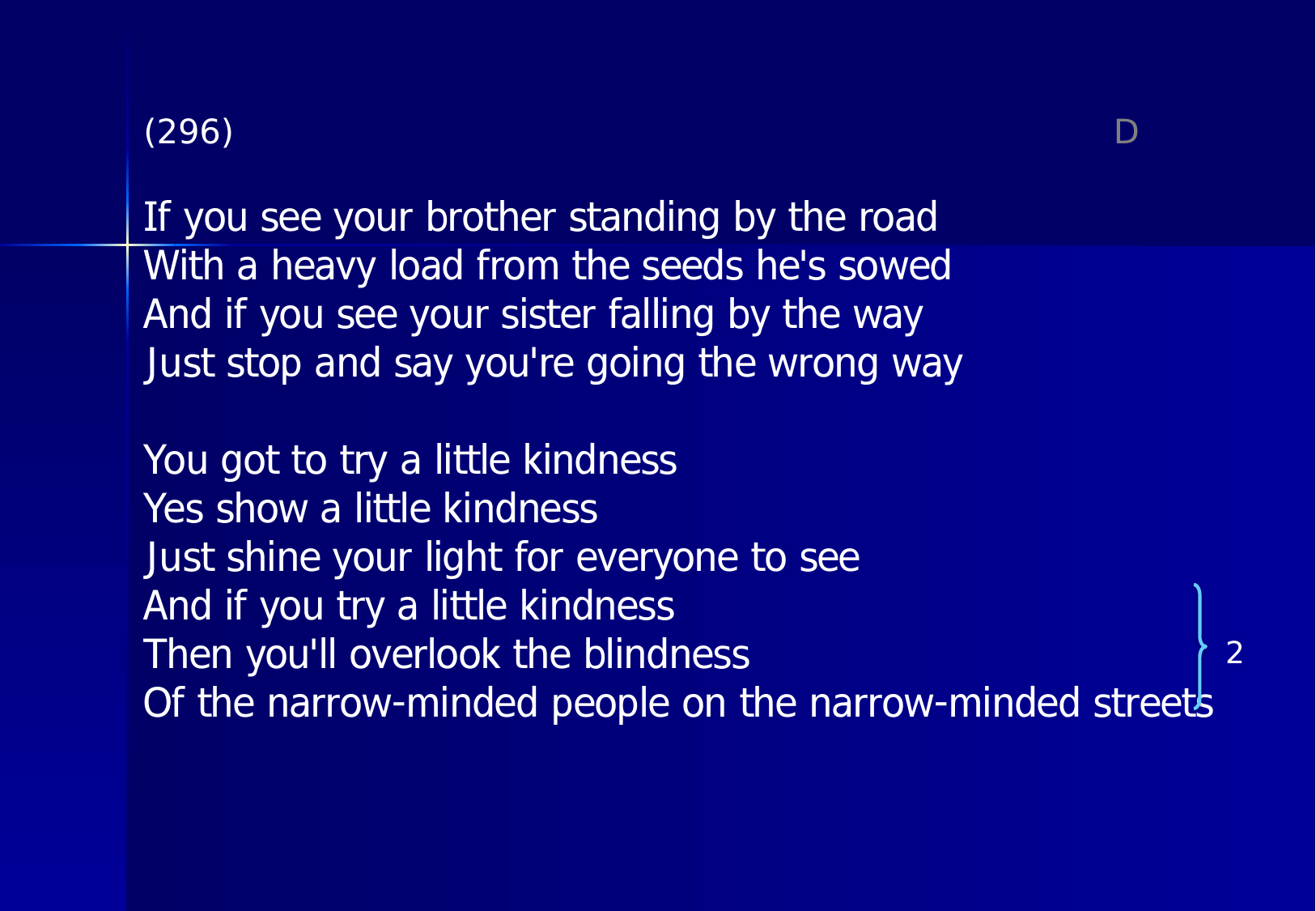

(296)                                                                                  D

If you see your brother standing by the road
With a heavy load from the seeds he's sowed
And if you see your sister falling by the way
Just stop and say you're going the wrong way
You got to try a little kindness
Yes show a little kindness
Just shine your light for everyone to see
And if you try a little kindness
Then you'll overlook the blindness
Of the narrow-minded people on the narrow-minded streets

2